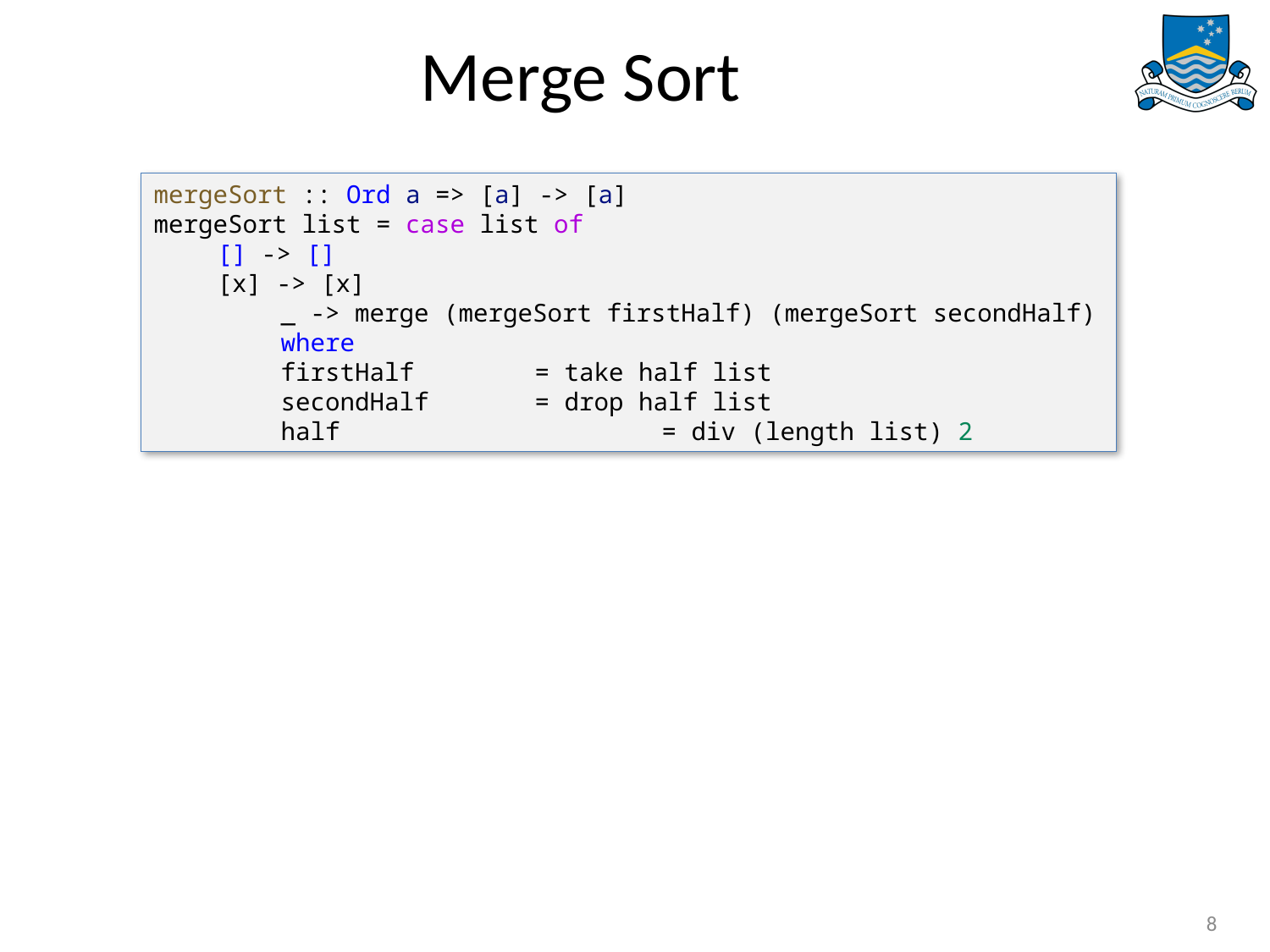

# Merge Sort
mergeSort :: Ord a => [a] -> [a]
mergeSort list = case list of
[] -> []
[x] -> [x]
	_ -> merge (mergeSort firstHalf) (mergeSort secondHalf)
	where
firstHalf	= take half list
secondHalf	= drop half list
half			= div (length list) 2
8